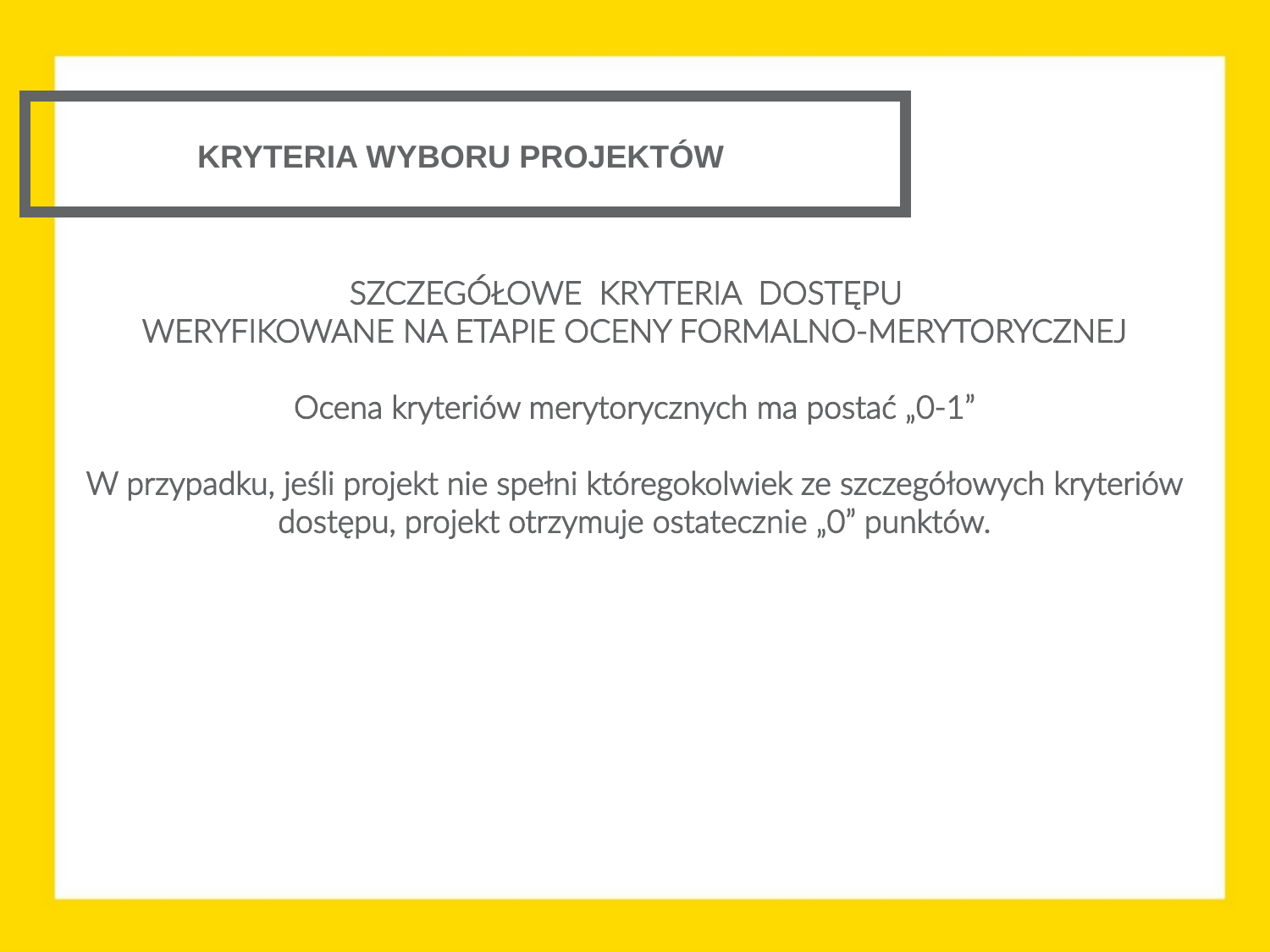

KRYTERIA WYBORU PROJEKTÓW

SZCZEGÓŁOWE  KRYTERIA  DOSTĘPU
WERYFIKOWANE NA ETAPIE OCENY FORMALNO-MERYTORYCZNEJ

Ocena kryteriów merytorycznych ma postać „0-1”

W przypadku, jeśli projekt nie spełni któregokolwiek ze szczegółowych kryteriów dostępu, projekt otrzymuje ostatecznie „0” punktów.